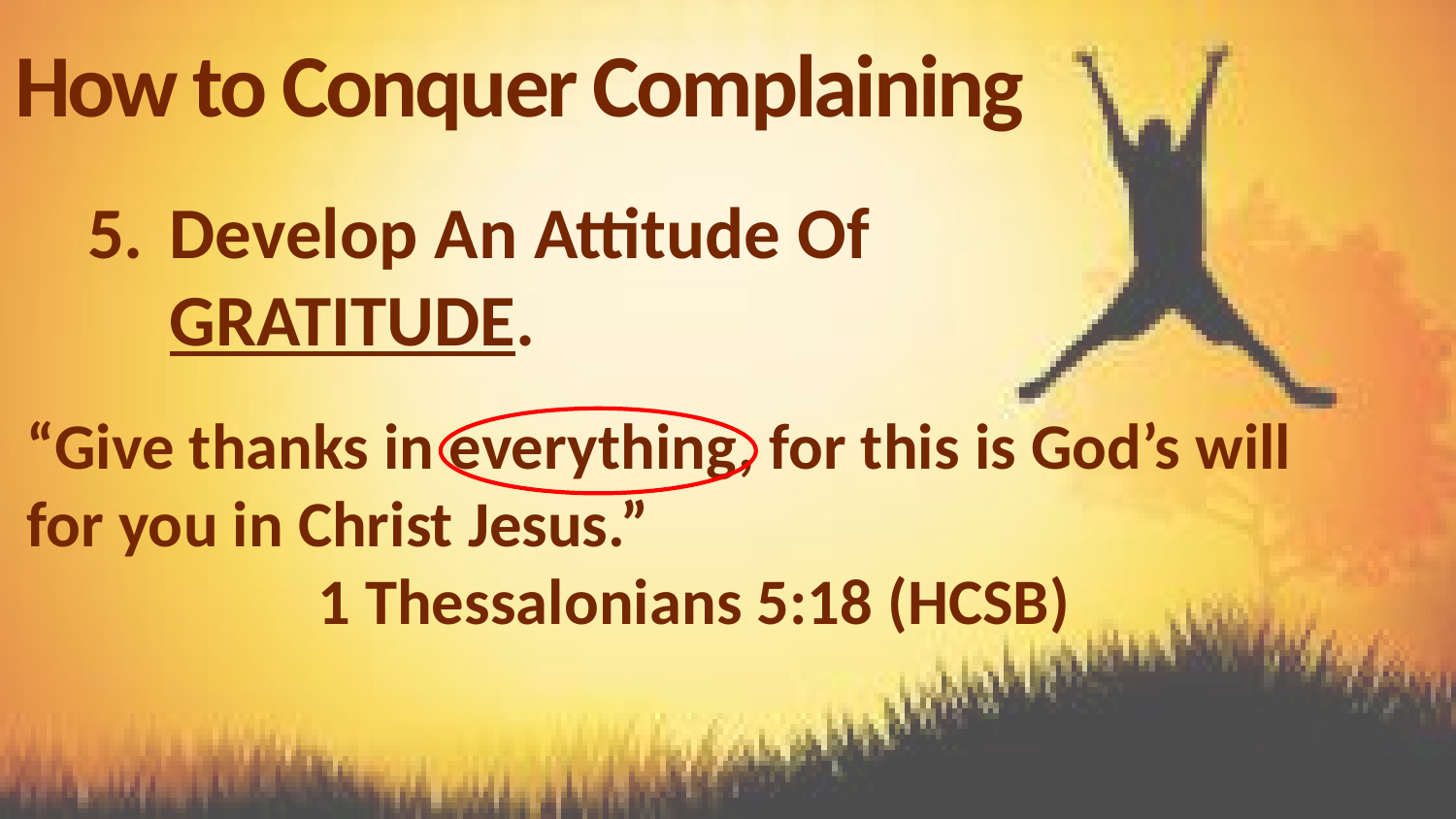

How to Conquer Complaining
Develop An Attitude Of GRATITUDE.
“Give thanks in everything, for this is God’s will for you in Christ Jesus.” 						1 Thessalonians 5:18 (HCSB)